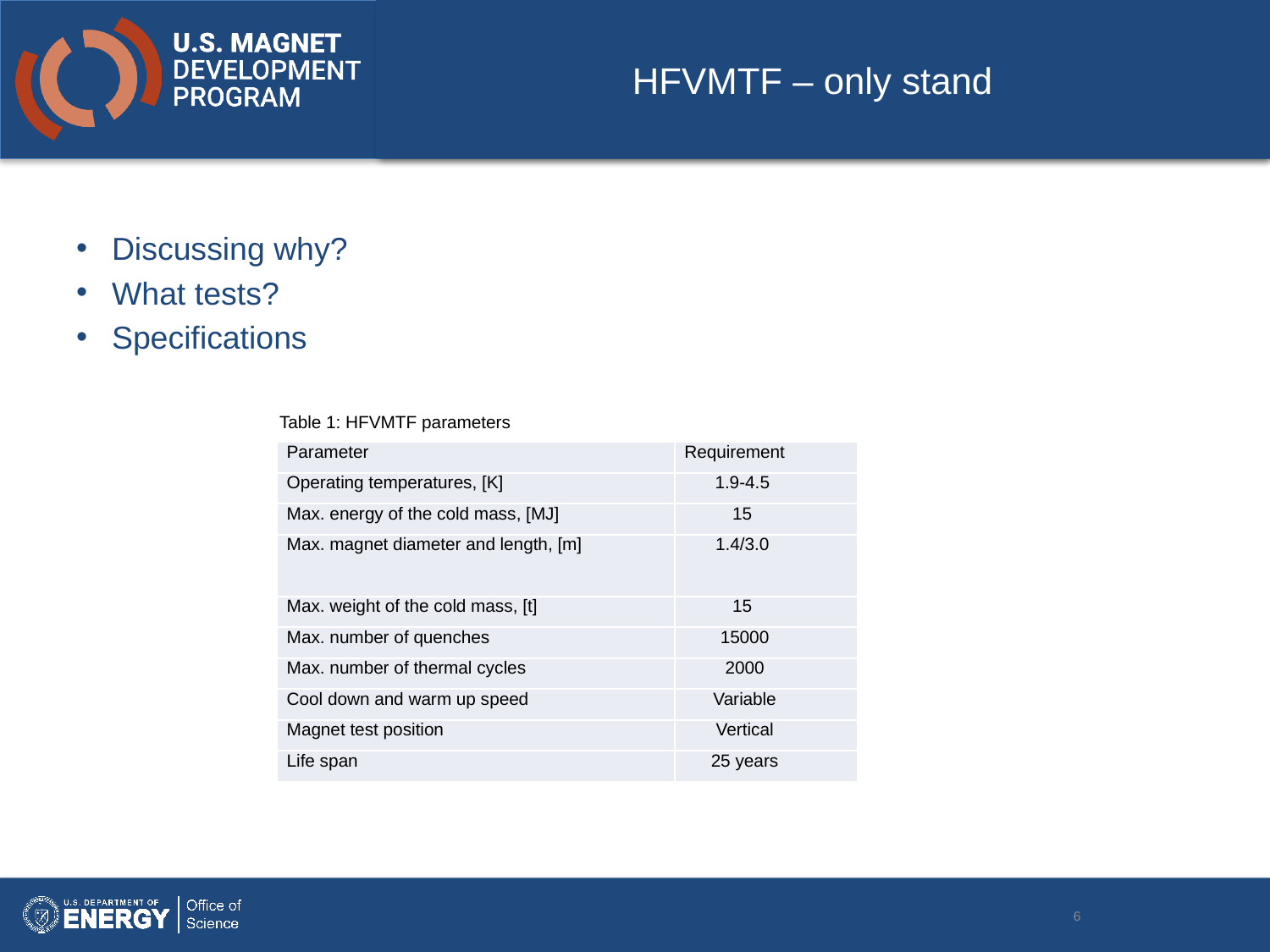

# HFVMTF – only stand
Discussing why?
What tests?
Specifications
Table 1: HFVMTF parameters

| Parameter | Requirement |
| --- | --- |
| Operating temperatures, [K] | 1.9-4.5 |
| Max. energy of the cold mass, [MJ] | 15 |
| Max. magnet diameter and length, [m] | 1.4/3.0 |
| Max. weight of the cold mass, [t] | 15 |
| Max. number of quenches | 15000 |
| Max. number of thermal cycles | 2000 |
| Cool down and warm up speed | Variable |
| Magnet test position | Vertical |
| Life span | 25 years |
6